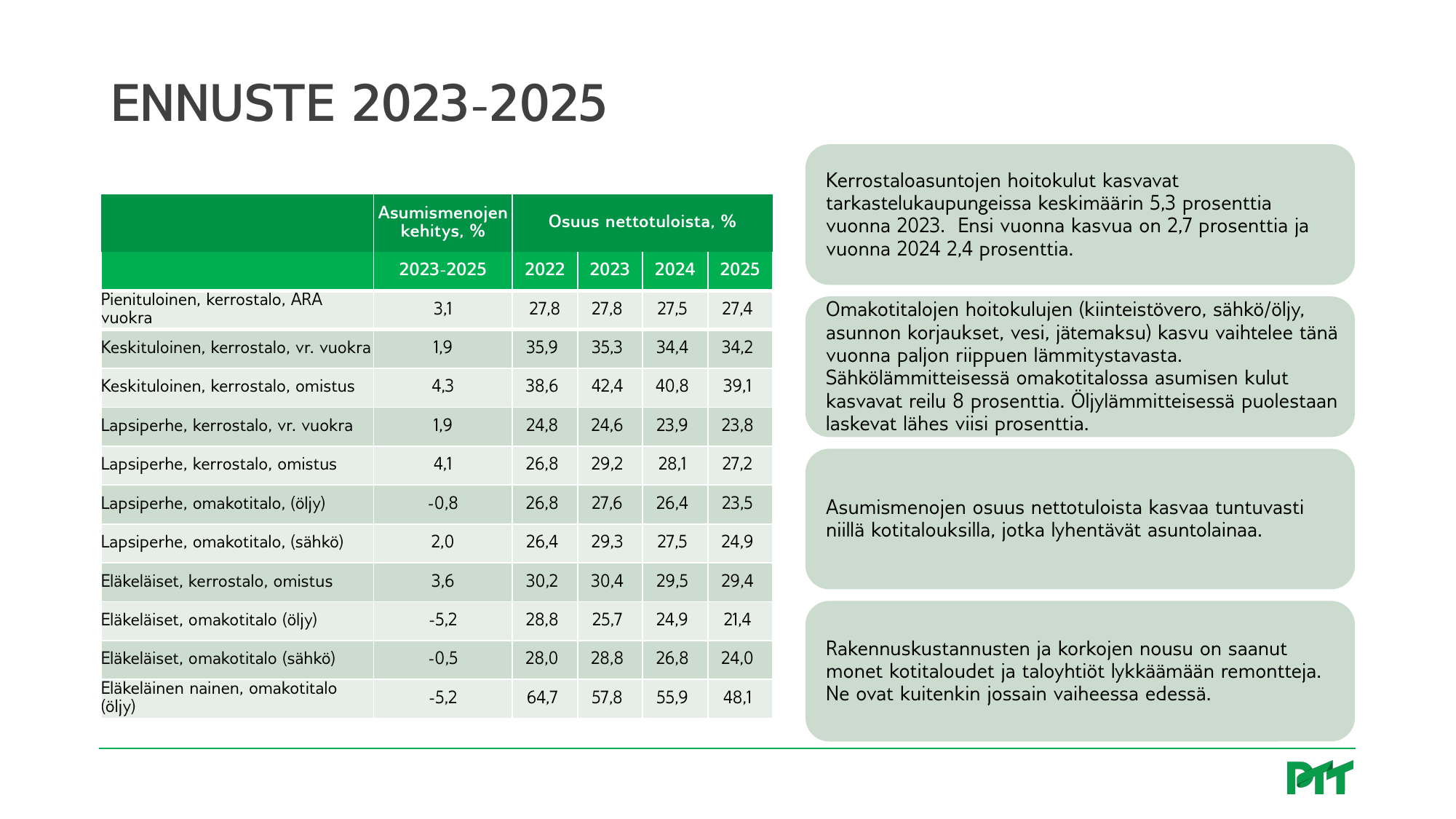

# Ennuste 2023-2025
Kerrostaloasuntojen hoitokulut kasvavat tarkastelukaupungeissa keskimäärin 5,3 prosenttia vuonna 2023.  Ensi vuonna kasvua on 2,7 prosenttia ja vuonna 2024 2,4 prosenttia.
Omakotitalojen hoitokulujen (kiinteistövero, sähkö/öljy, asunnon korjaukset, vesi, jätemaksu) kasvu vaihtelee tänä vuonna paljon riippuen lämmitystavasta. Sähkölämmitteisessä omakotitalossa asumisen kulut kasvavat reilu 8 prosenttia. Öljylämmitteisessä puolestaan laskevat lähes viisi prosenttia.
Asumismenojen osuus nettotuloista kasvaa tuntuvasti niillä kotitalouksilla, jotka lyhentävät asuntolainaa.
Rakennuskustannusten ja korkojen nousu on saanut monet kotitaloudet ja taloyhtiöt lykkäämään remontteja. Ne ovat kuitenkin jossain vaiheessa edessä.
|  | Asumismenojen kehitys, % | Osuus nettotuloista, % |  |  |  |
| --- | --- | --- | --- | --- | --- |
|  | 2023-2025 | 2022 | 2023 | 2024 | 2025 |
| Pienituloinen, kerrostalo, ARA vuokra | 3,1 | 27,8 | 27,8 | 27,5 | 27,4 |
| Keskituloinen, kerrostalo, vr. vuokra | 1,9 | 35,9 | 35,3 | 34,4 | 34,2 |
| Keskituloinen, kerrostalo, omistus | 4,3 | 38,6 | 42,4 | 40,8 | 39,1 |
| Lapsiperhe, kerrostalo, vr. vuokra | 1,9 | 24,8 | 24,6 | 23,9 | 23,8 |
| Lapsiperhe, kerrostalo, omistus | 4,1 | 26,8 | 29,2 | 28,1 | 27,2 |
| Lapsiperhe, omakotitalo, (öljy) | -0,8 | 26,8 | 27,6 | 26,4 | 23,5 |
| Lapsiperhe, omakotitalo, (sähkö) | 2,0 | 26,4 | 29,3 | 27,5 | 24,9 |
| Eläkeläiset, kerrostalo, omistus | 3,6 | 30,2 | 30,4 | 29,5 | 29,4 |
| Eläkeläiset, omakotitalo (öljy) | -5,2 | 28,8 | 25,7 | 24,9 | 21,4 |
| Eläkeläiset, omakotitalo (sähkö) | -0,5 | 28,0 | 28,8 | 26,8 | 24,0 |
| Eläkeläinen nainen, omakotitalo (öljy) | -5,2 | 64,7 | 57,8 | 55,9 | 48,1 |